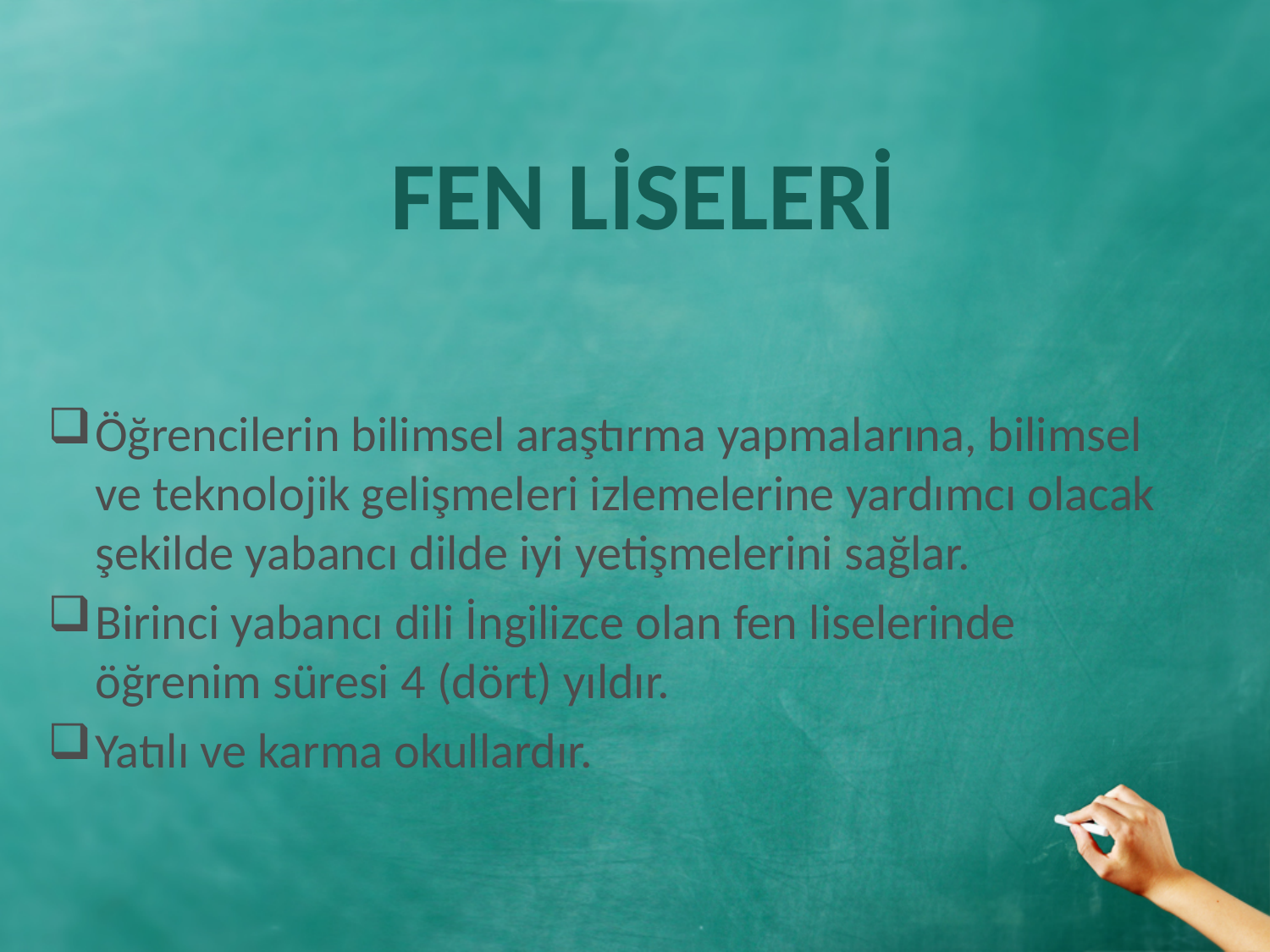

FEN LİSELERİ
Öğrencilerin bilimsel araştırma yapmalarına, bilimsel ve teknolojik gelişmeleri izlemelerine yardımcı olacak şekilde yabancı dilde iyi yetişmelerini sağlar.
Birinci yabancı dili İngilizce olan fen liselerinde öğrenim süresi 4 (dört) yıldır.
Yatılı ve karma okullardır.